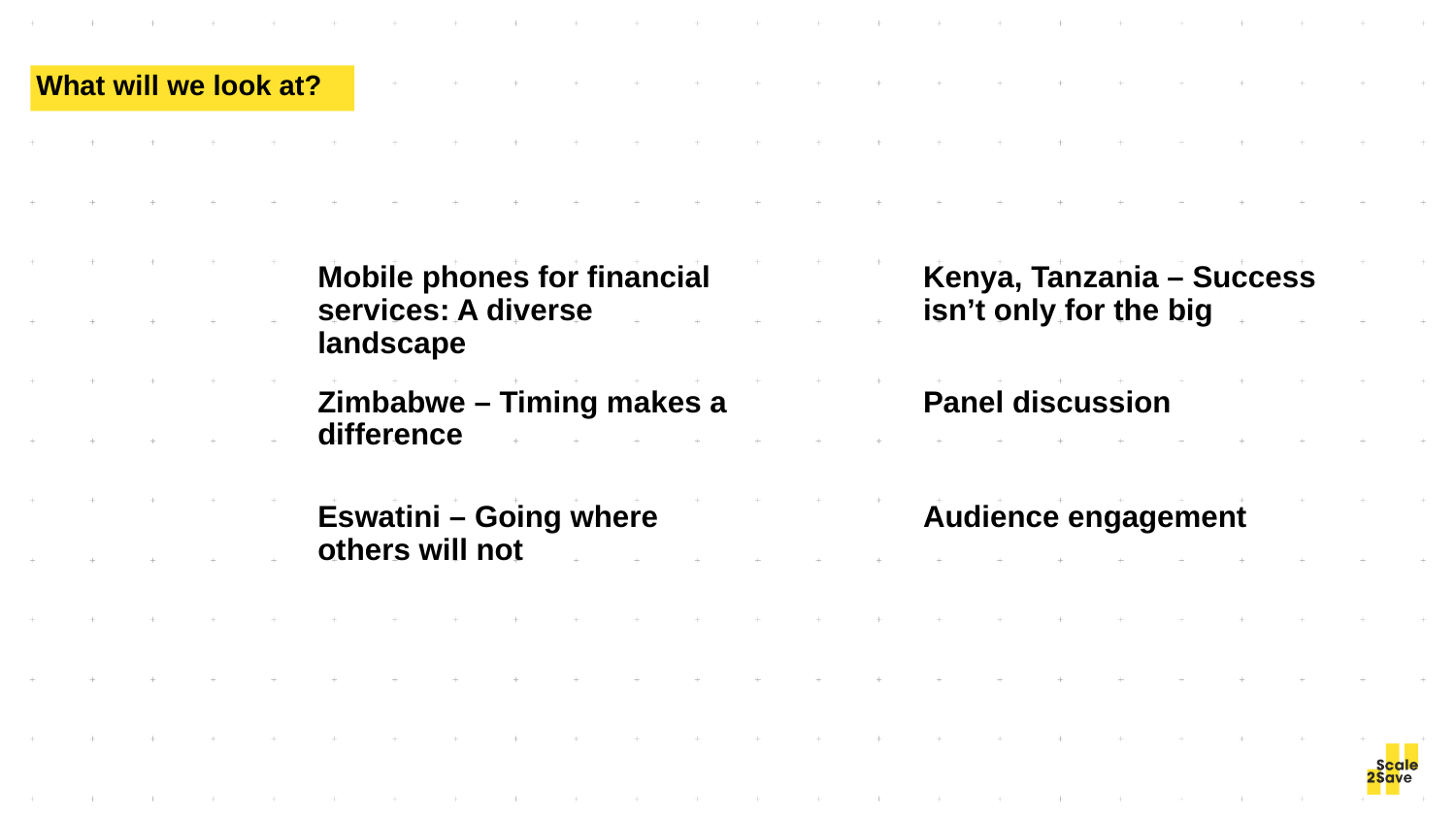

What will we look at?

Mobile phones for financial services: A diverse landscape
Kenya, Tanzania – Success isn’t only for the big

Zimbabwe – Timing makes a difference
Panel discussion

Audience engagement
Eswatini – Going where others will not